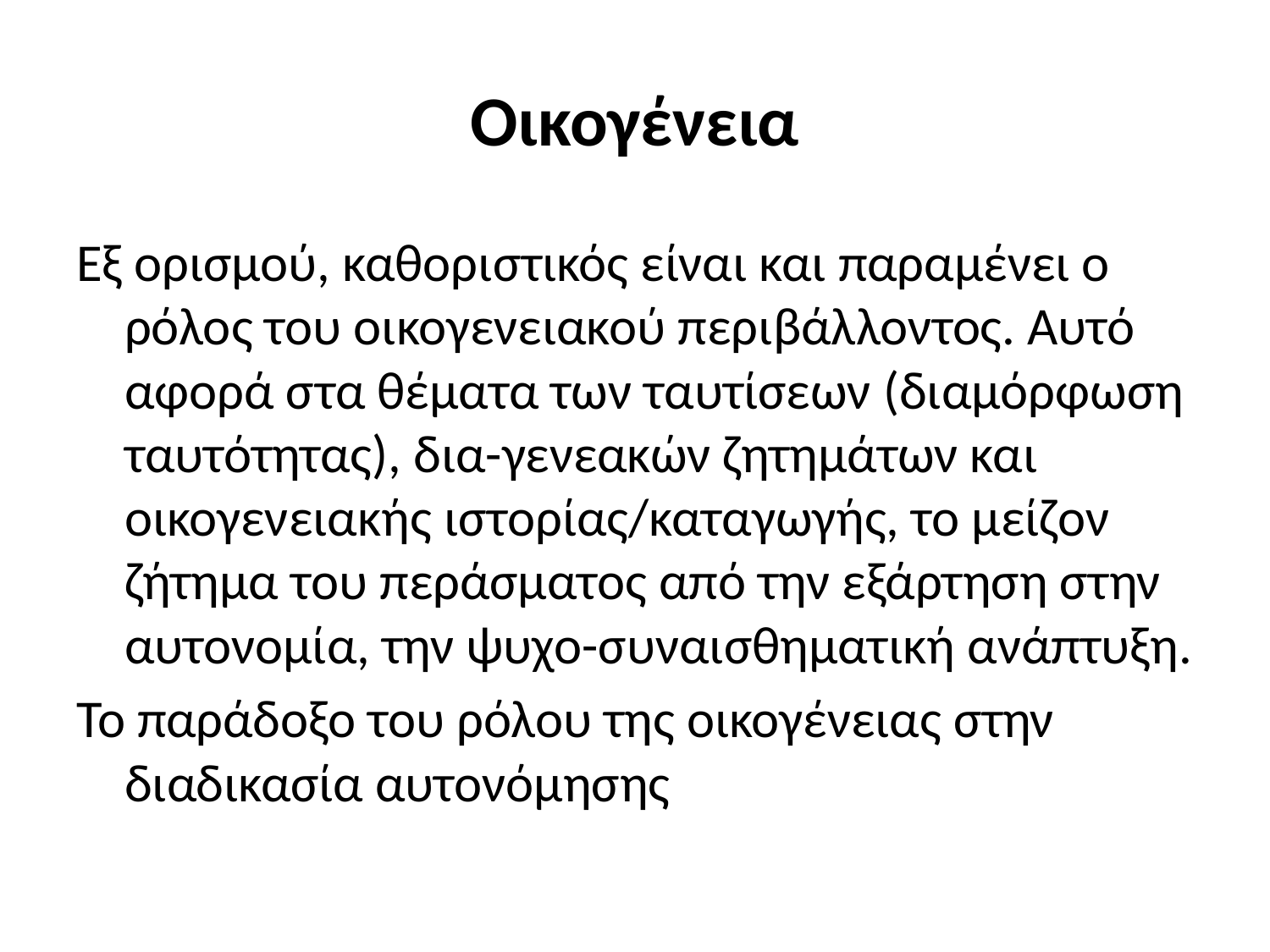

# Οικογένεια
Εξ ορισμού, καθοριστικός είναι και παραμένει ο ρόλος του οικογενειακού περιβάλλοντος. Αυτό αφορά στα θέματα των ταυτίσεων (διαμόρφωση ταυτότητας), δια-γενεακών ζητημάτων και οικογενειακής ιστορίας/καταγωγής, το μείζον ζήτημα του περάσματος από την εξάρτηση στην αυτονομία, την ψυχο-συναισθηματική ανάπτυξη.
Το παράδοξο του ρόλου της οικογένειας στην διαδικασία αυτονόμησης